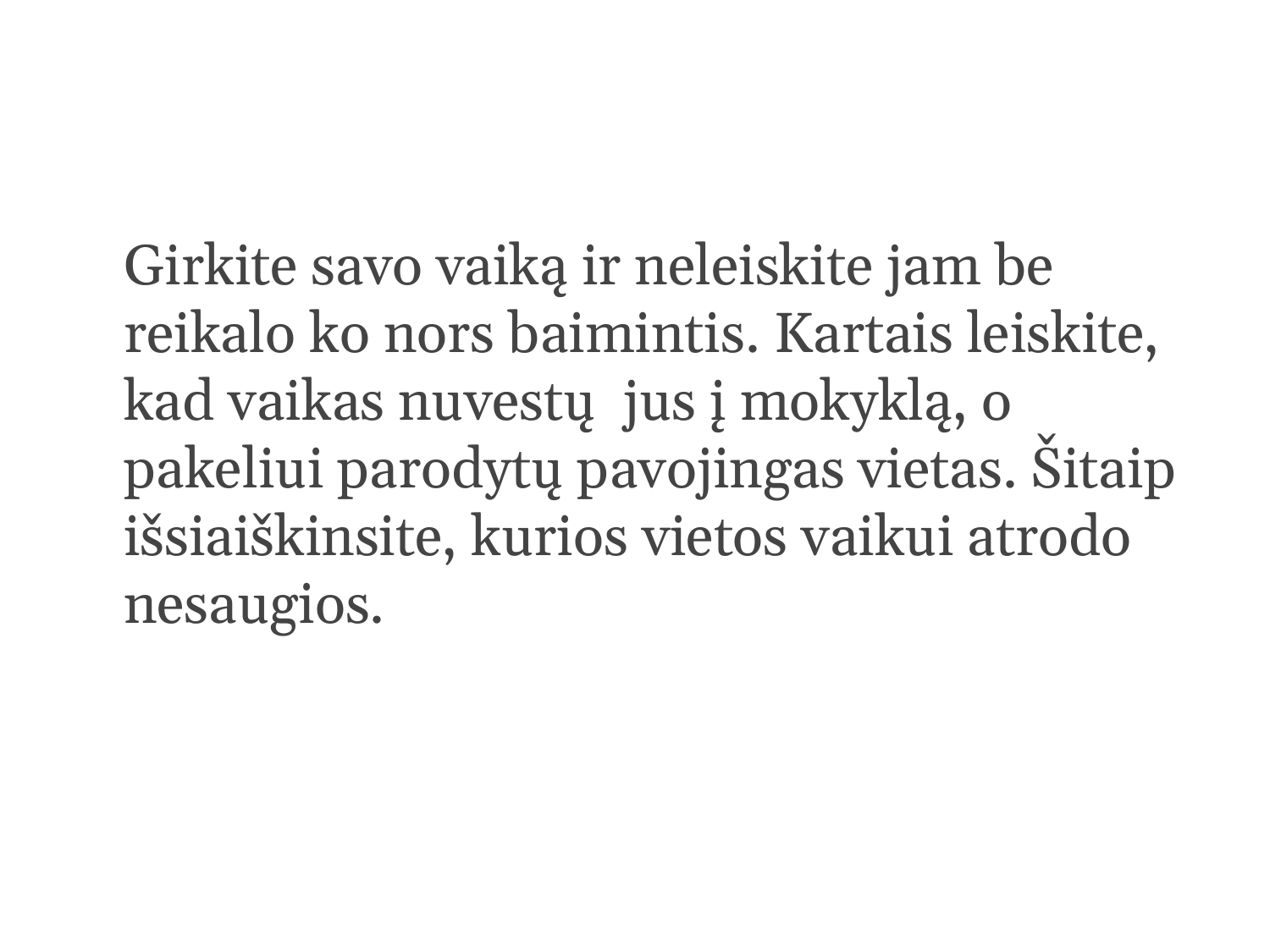

Girkite savo vaiką ir neleiskite jam be reikalo ko nors baimintis. Kartais leiskite, kad vaikas nuvestų  jus į mokyklą, o pakeliui parodytų pavojingas vietas. Šitaip išsiaiškinsite, kurios vietos vaikui atrodo nesaugios.